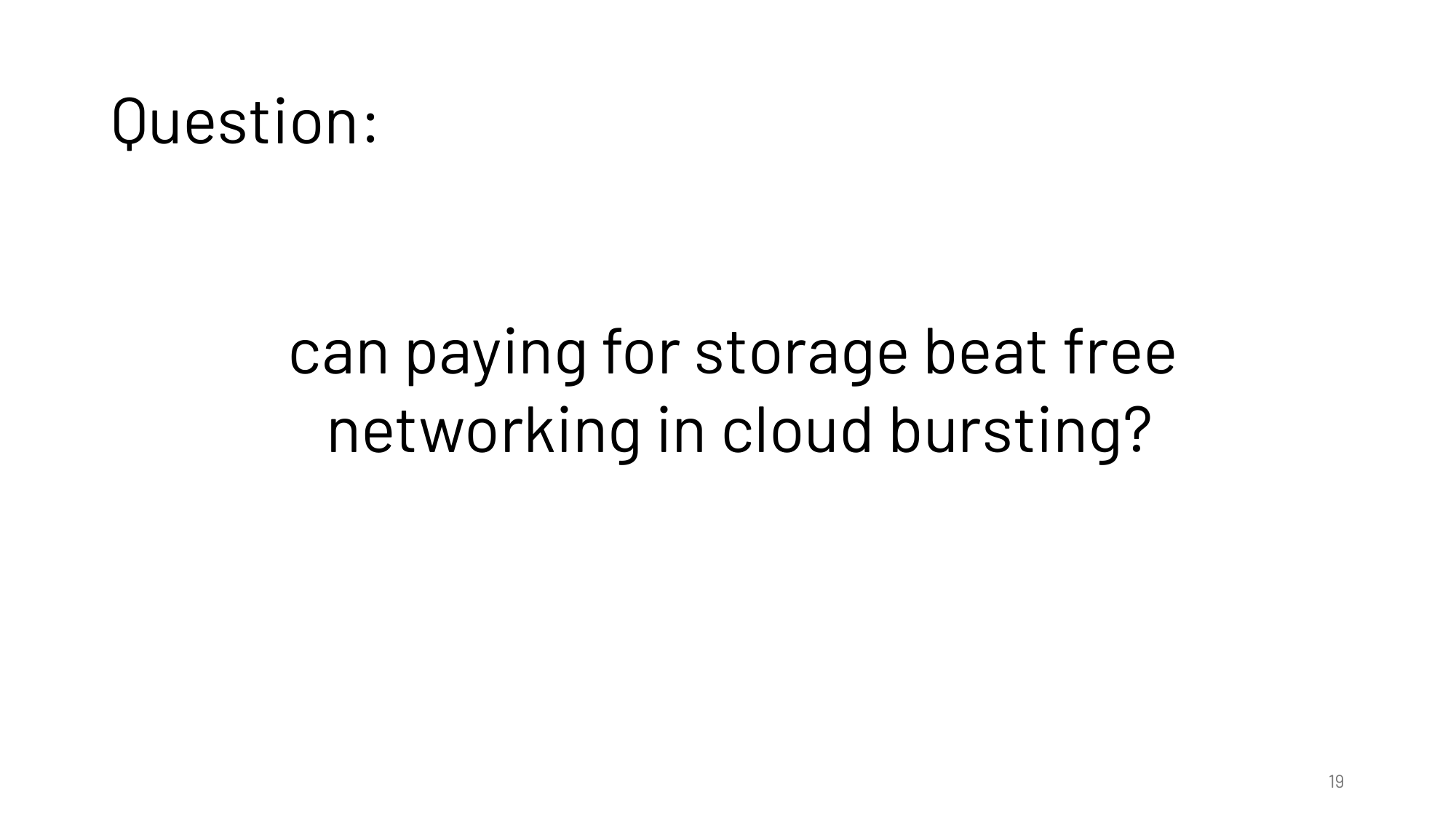

# Question:
can paying for storage beat free
networking in cloud bursting?
19